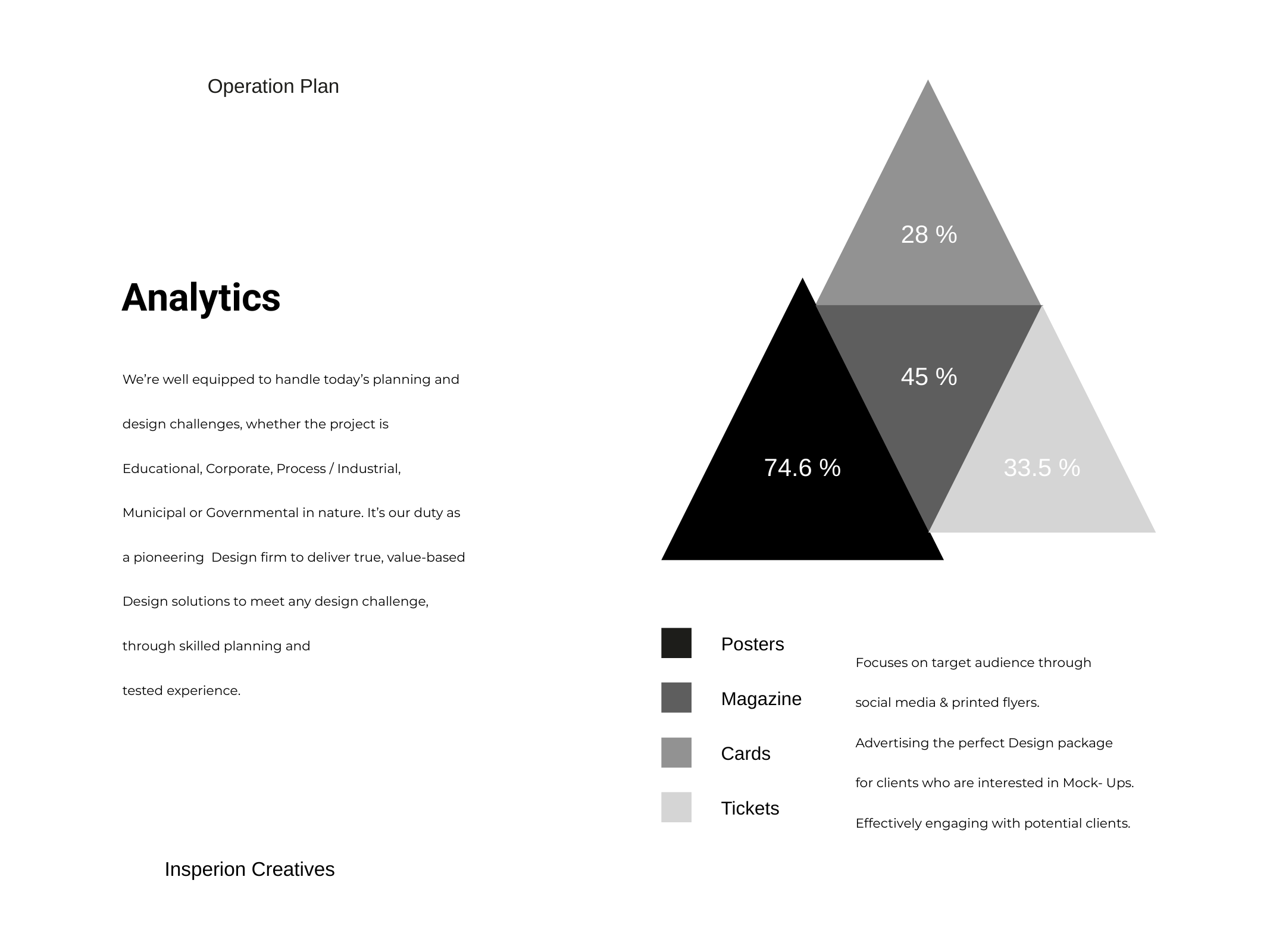

Operation Plan

28 %
Analytics

We’re well equipped to handle today’s planning and design challenges, whether the project is Educational, Corporate, Process / Industrial, Municipal or Governmental in nature. It’s our duty as a pioneering  Design firm to deliver true, value-based Design solutions to meet any design challenge, through skilled planning and
tested experience.
45 %
74.6 %
33.5 %

Posters
Focuses on target audience through
social media & printed flyers.
Advertising the perfect Design package
for clients who are interested in Mock- Ups. Effectively engaging with potential clients.

Magazine

Cards

Tickets
Insperion Creatives